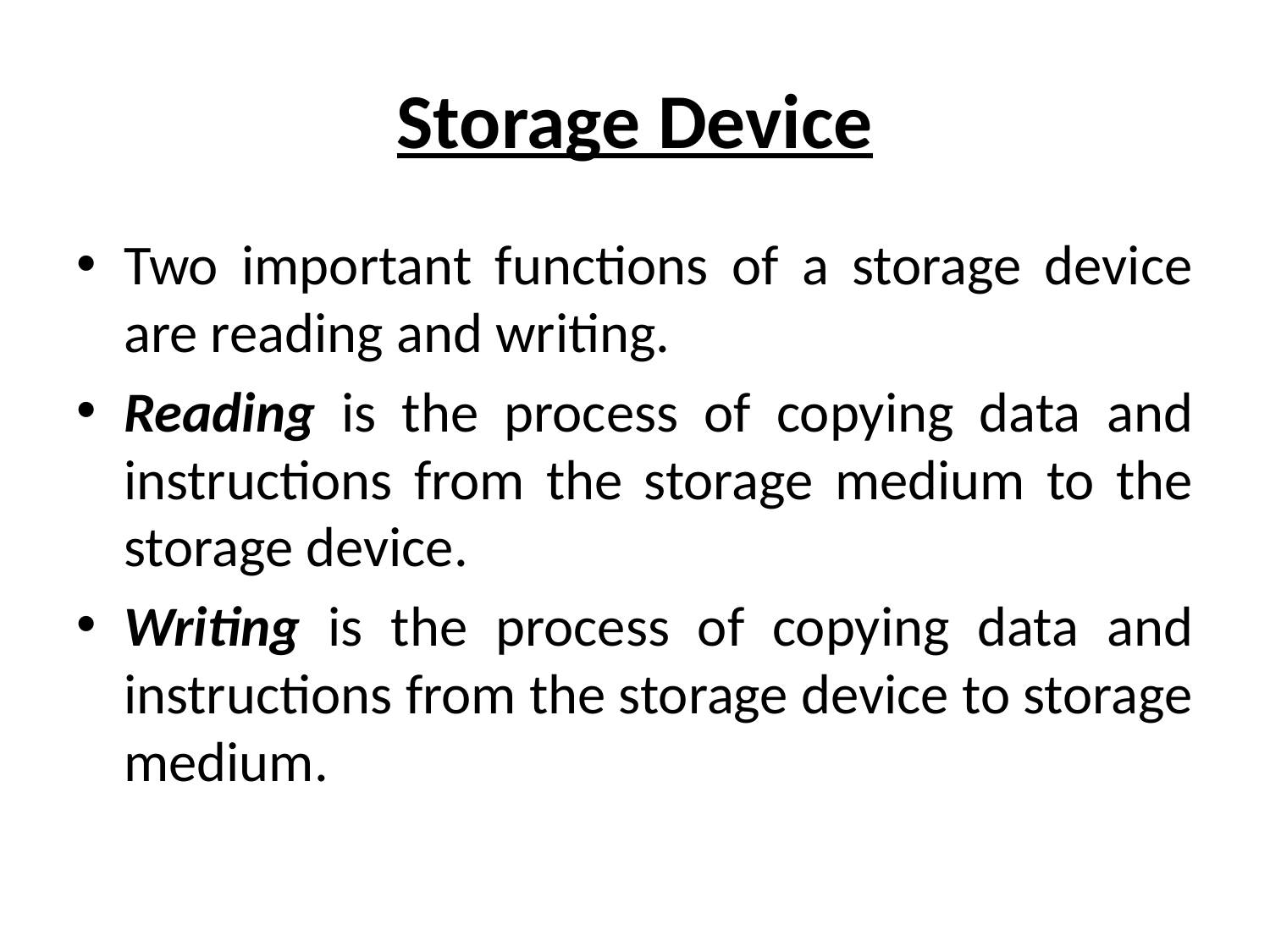

# Storage Device
Two important functions of a storage device are reading and writing.
Reading is the process of copying data and instructions from the storage medium to the storage device.
Writing is the process of copying data and instructions from the storage device to storage medium.